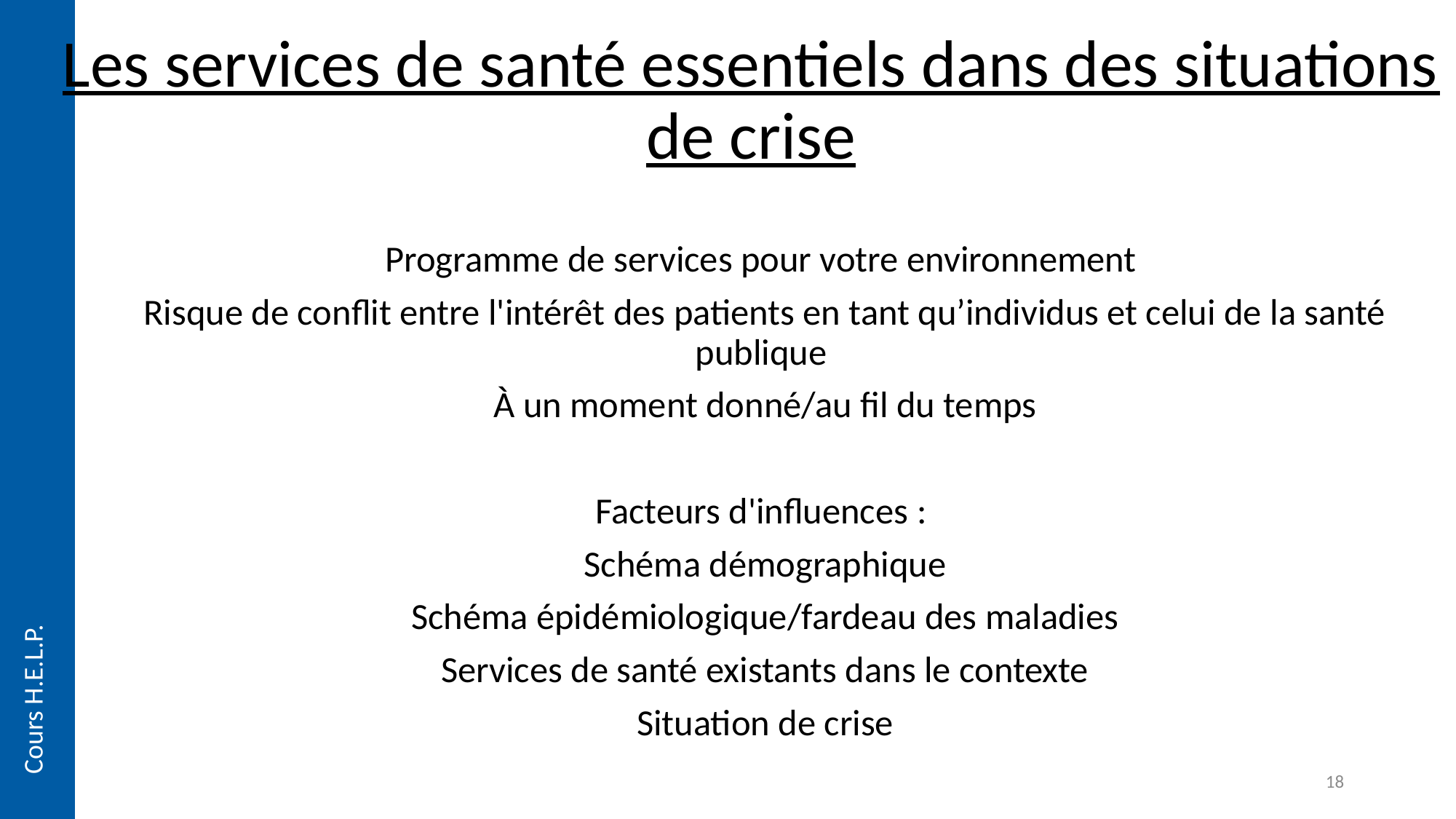

Les services de santé essentiels dans des situations de crise
Programme de services pour votre environnement
Risque de conflit entre l'intérêt des patients en tant qu’individus et celui de la santé publique
À un moment donné/au fil du temps

Facteurs d'influences :
Schéma démographique
Schéma épidémiologique/fardeau des maladies
Services de santé existants dans le contexte
Situation de crise

Cours H.E.L.P.
18